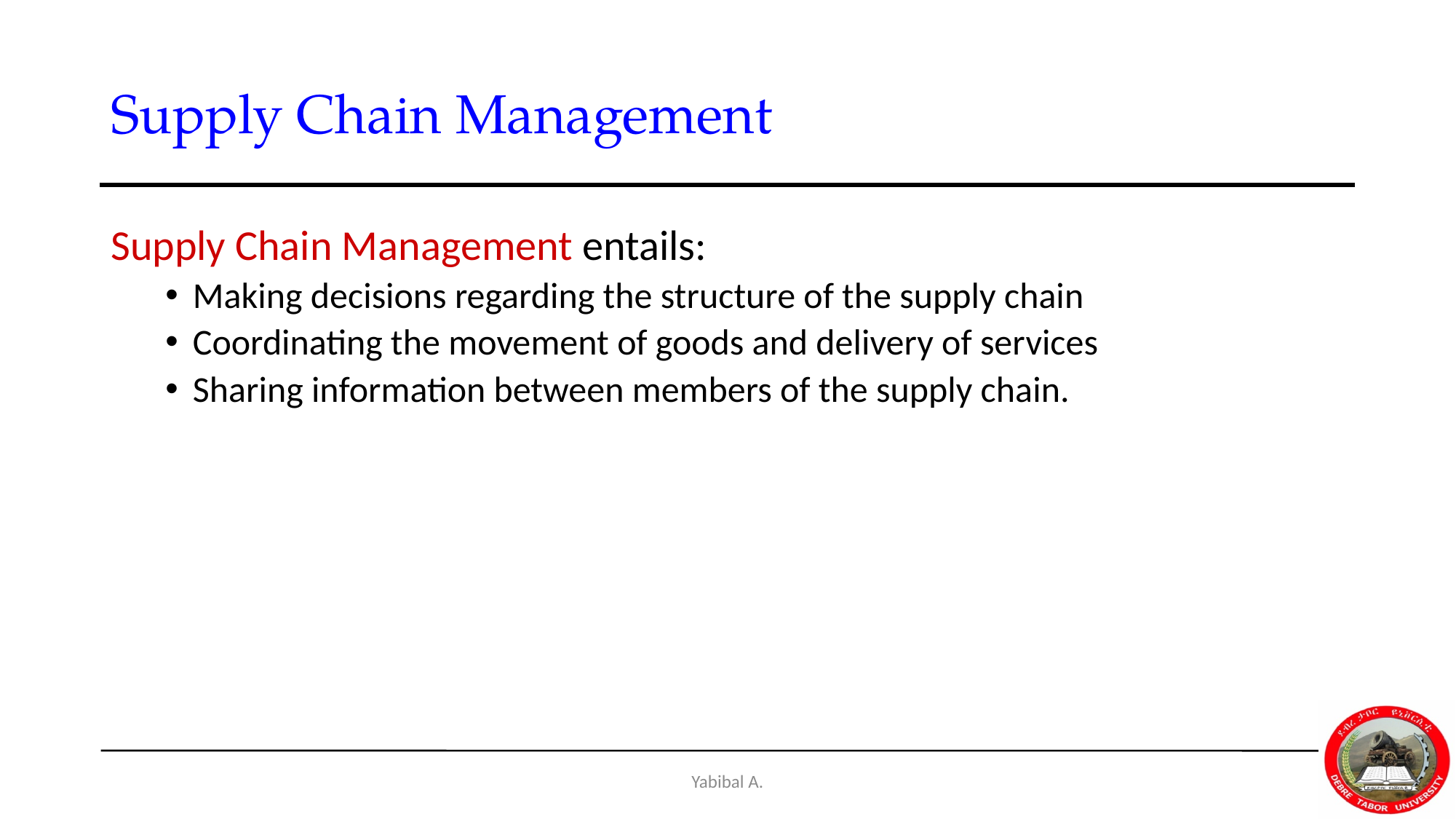

# Supply Chain Management
Supply Chain Management entails:
Making decisions regarding the structure of the supply chain
Coordinating the movement of goods and delivery of services
Sharing information between members of the supply chain.
Yabibal A.